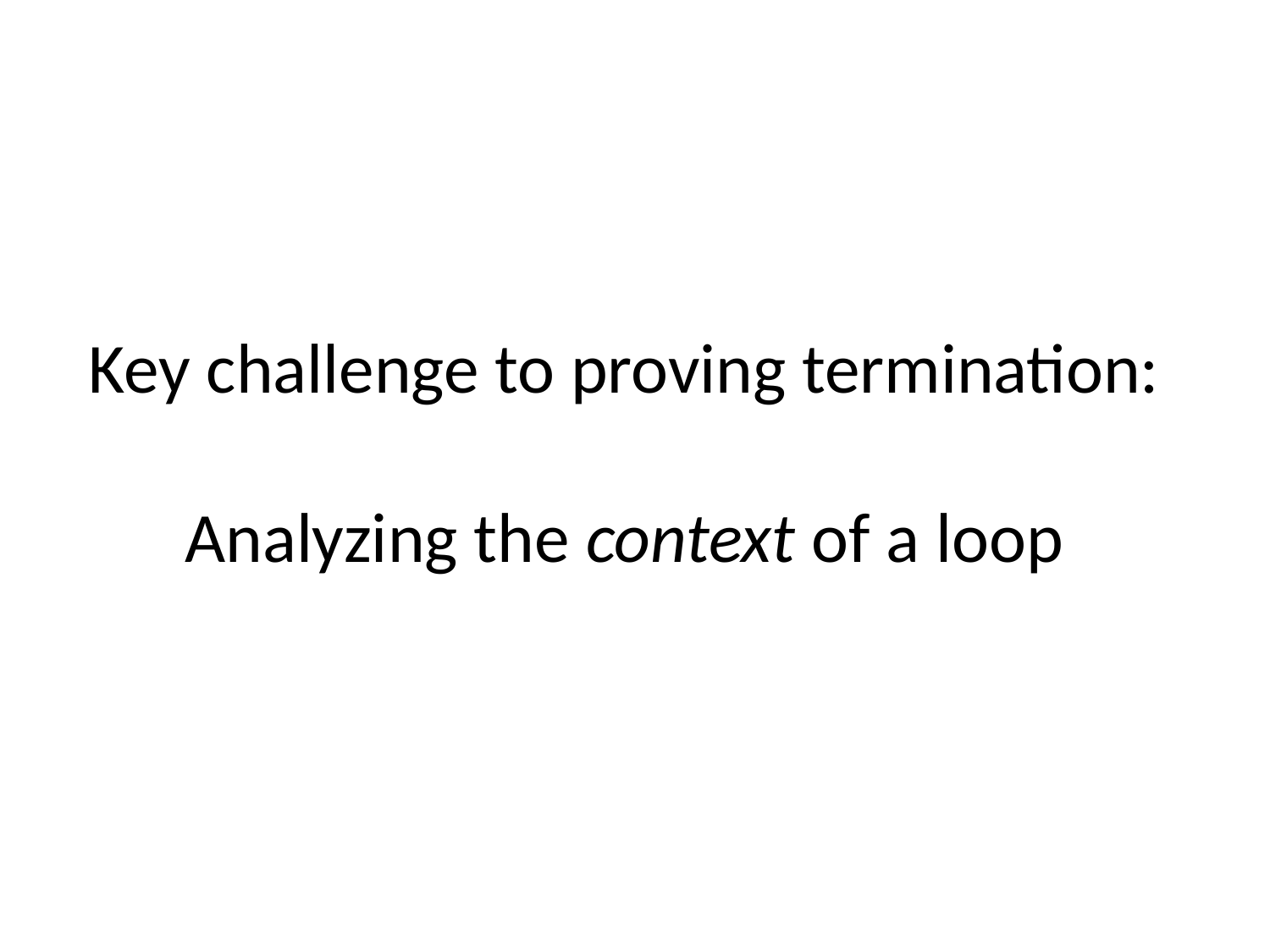

# Key challenge to proving termination: Analyzing the context of a loop